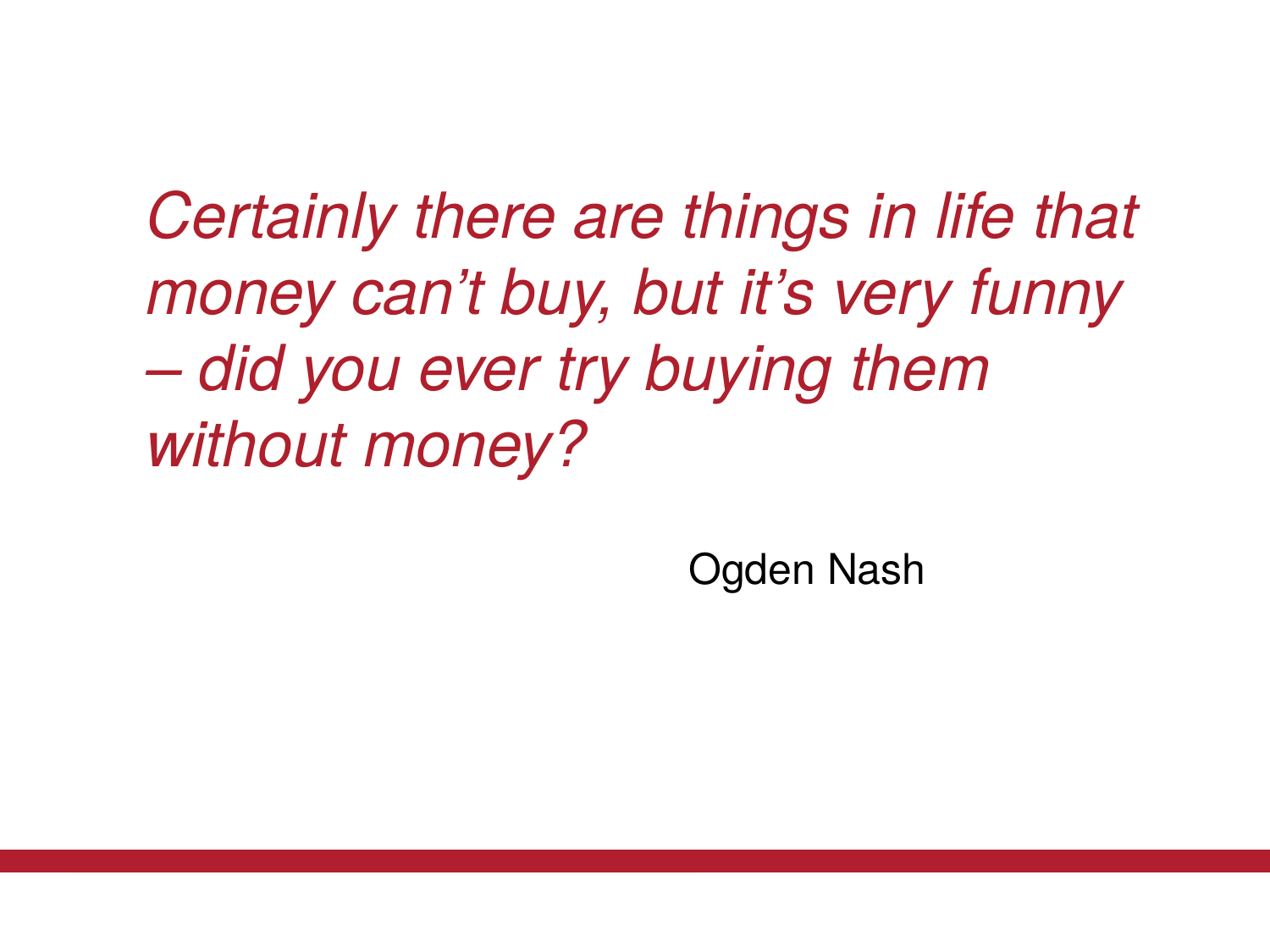

Certainly there are things in life that money can’t buy, but it’s very funny – did you ever try buying them without money?
Ogden Nash